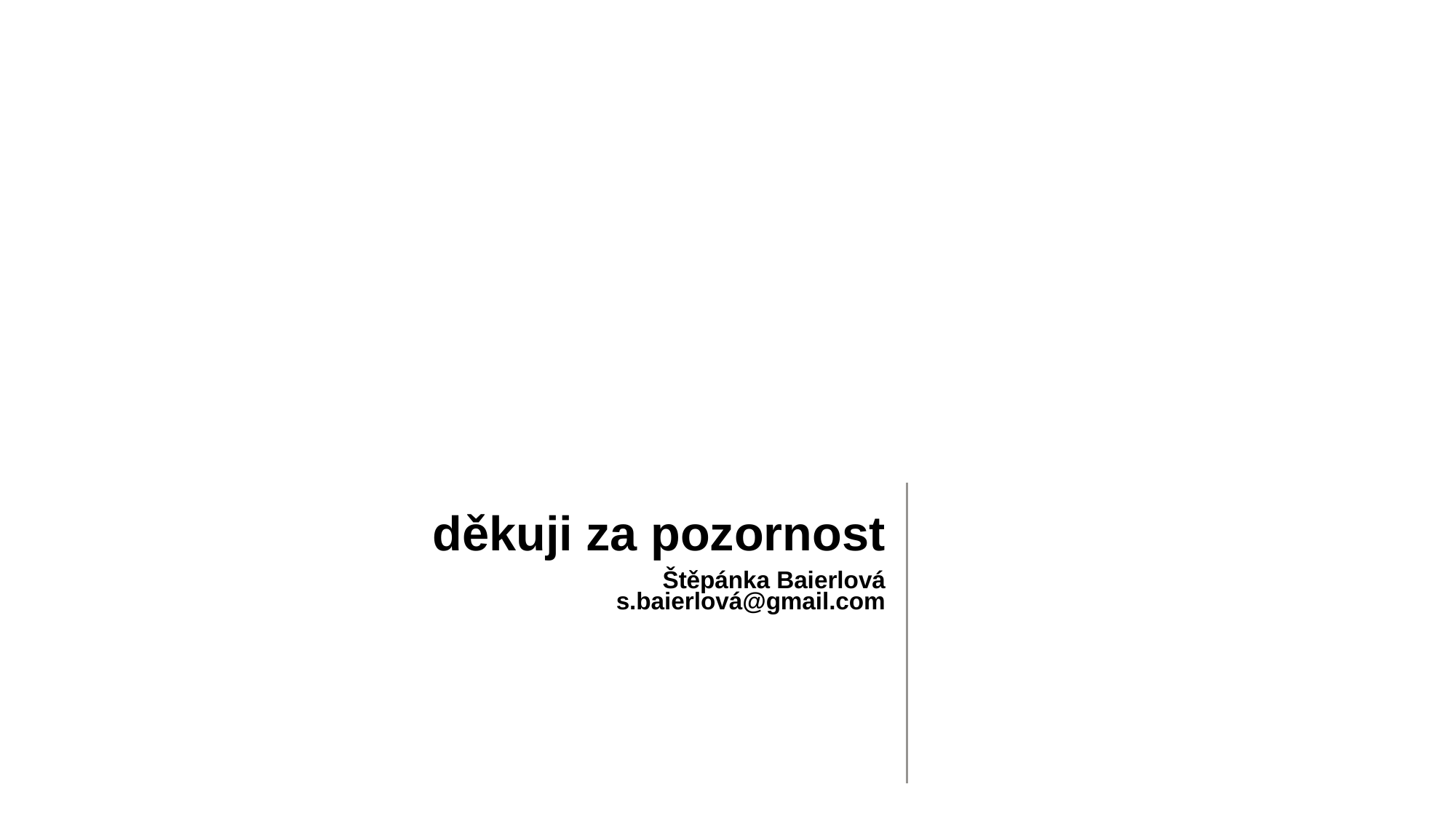

# děkuji za pozornost Štěpánka Baierlová
s.baierlová@gmail.com